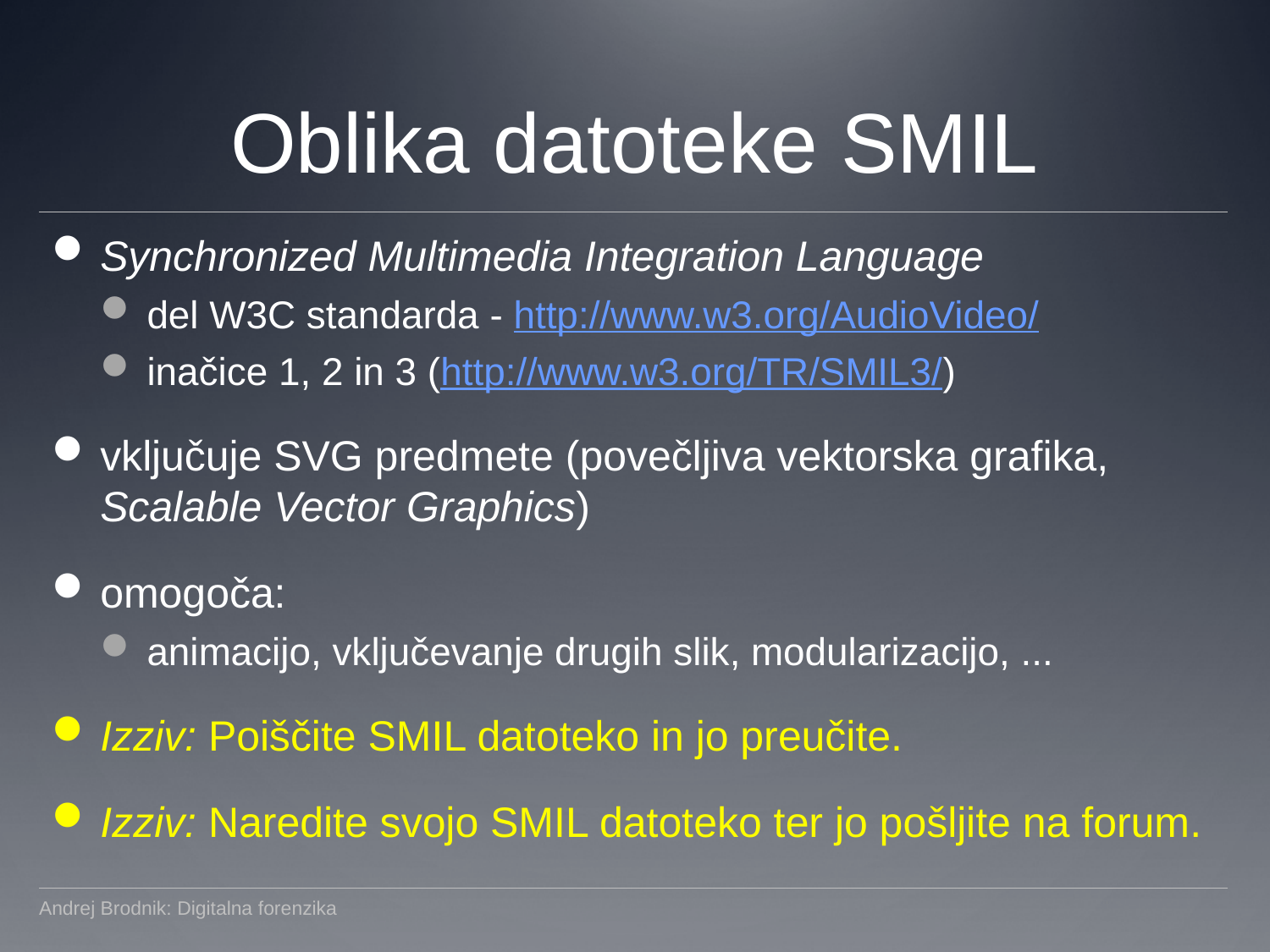

# Oblika datoteke SMIL
Synchronized Multimedia Integration Language
del W3C standarda - http://www.w3.org/AudioVideo/
inačice 1, 2 in 3 (http://www.w3.org/TR/SMIL3/)
vključuje SVG predmete (povečljiva vektorska grafika, Scalable Vector Graphics)
omogoča:
animacijo, vključevanje drugih slik, modularizacijo, ...
Izziv: Poiščite SMIL datoteko in jo preučite.
Izziv: Naredite svojo SMIL datoteko ter jo pošljite na forum.
Andrej Brodnik: Digitalna forenzika